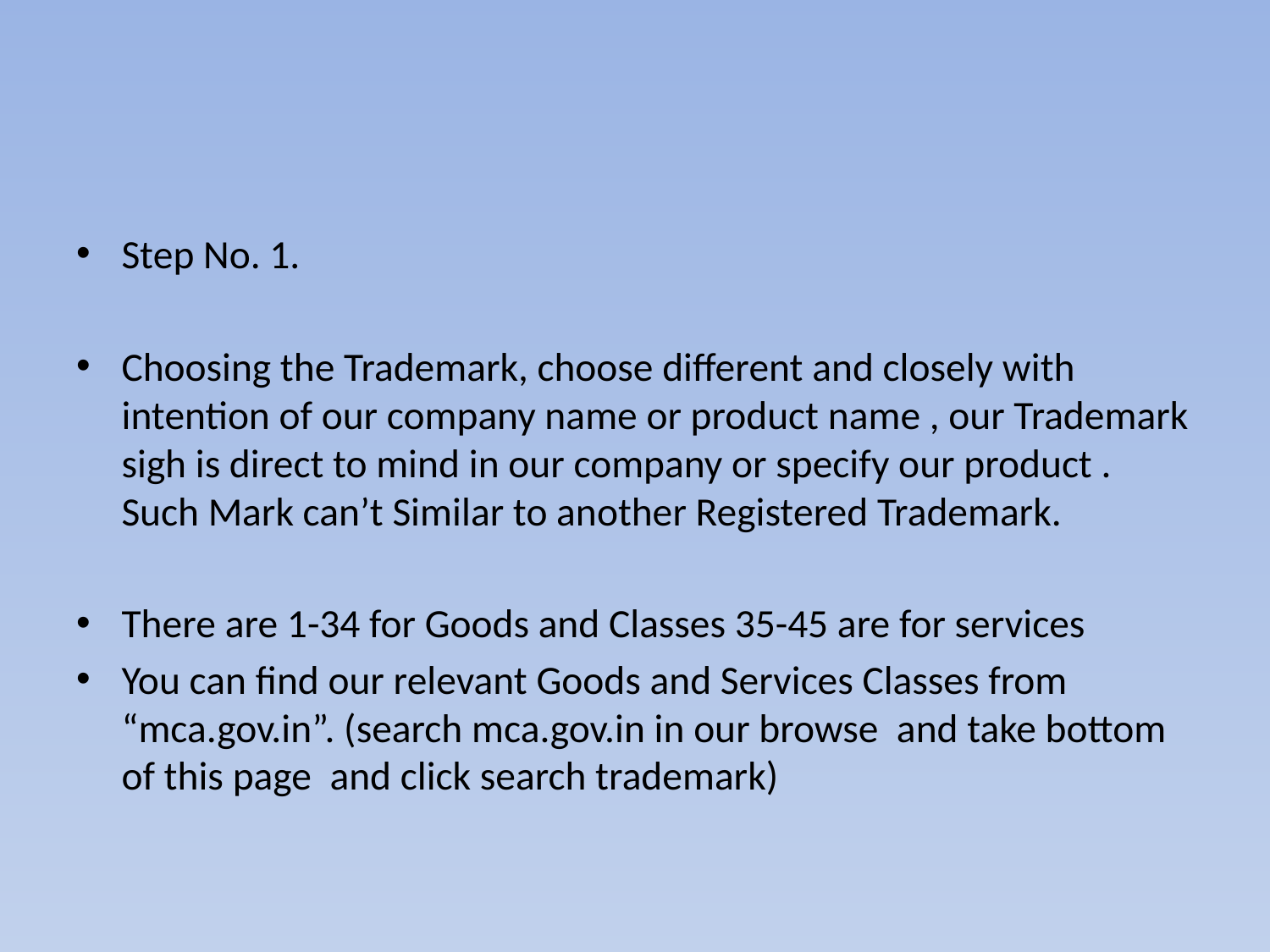

Step No. 1.

Choosing the Trademark, choose different and closely with intention of our company name or product name , our Trademark sigh is direct to mind in our company or specify our product . Such Mark can’t Similar to another Registered Trademark.

There are 1-34 for Goods and Classes 35-45 are for services
You can find our relevant Goods and Services Classes from “mca.gov.in”. (search mca.gov.in in our browse  and take bottom of this page  and click search trademark)